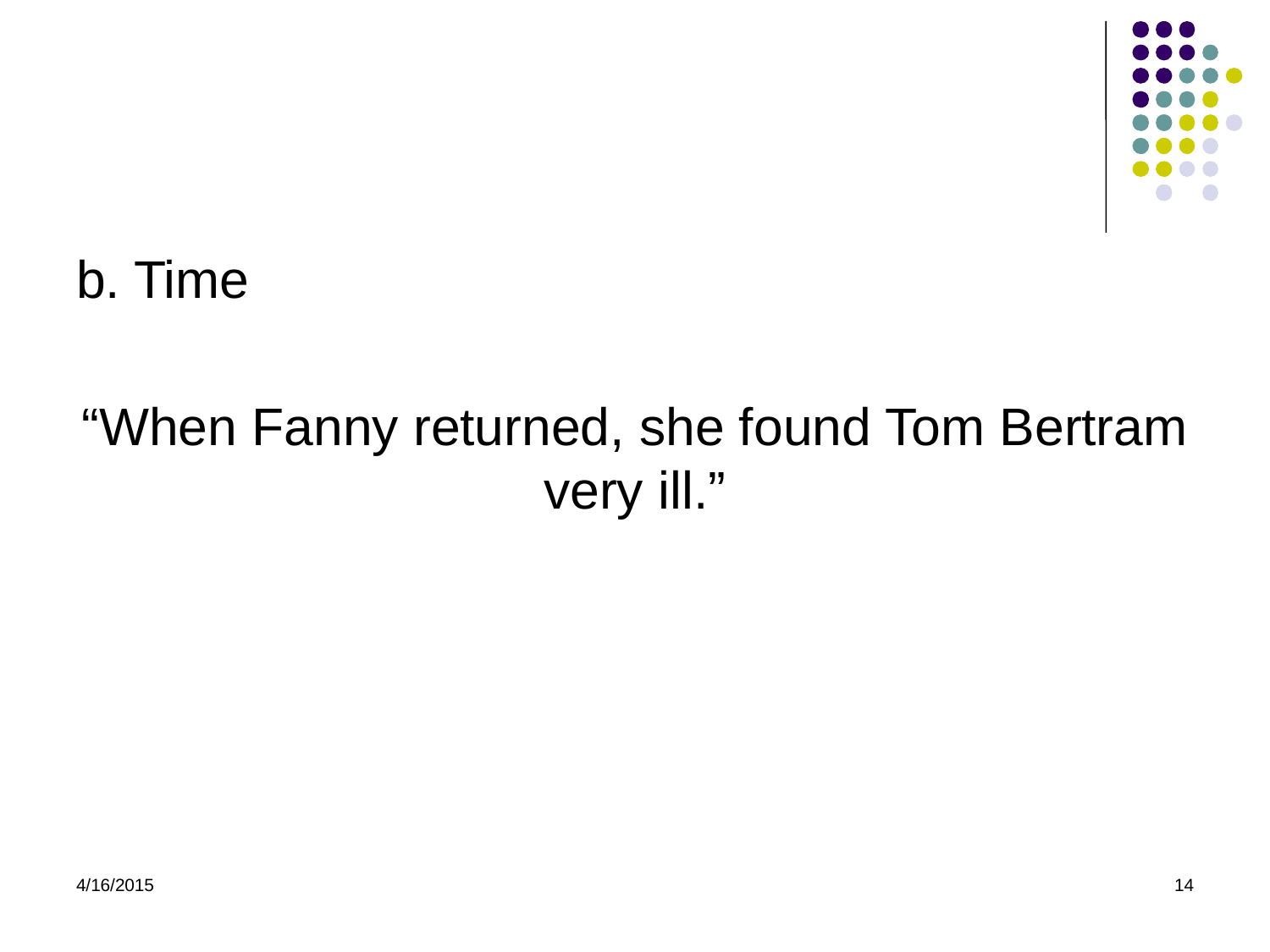

b. Time

“When Fanny returned, she found Tom Bertram very ill.”
4/16/2015
14